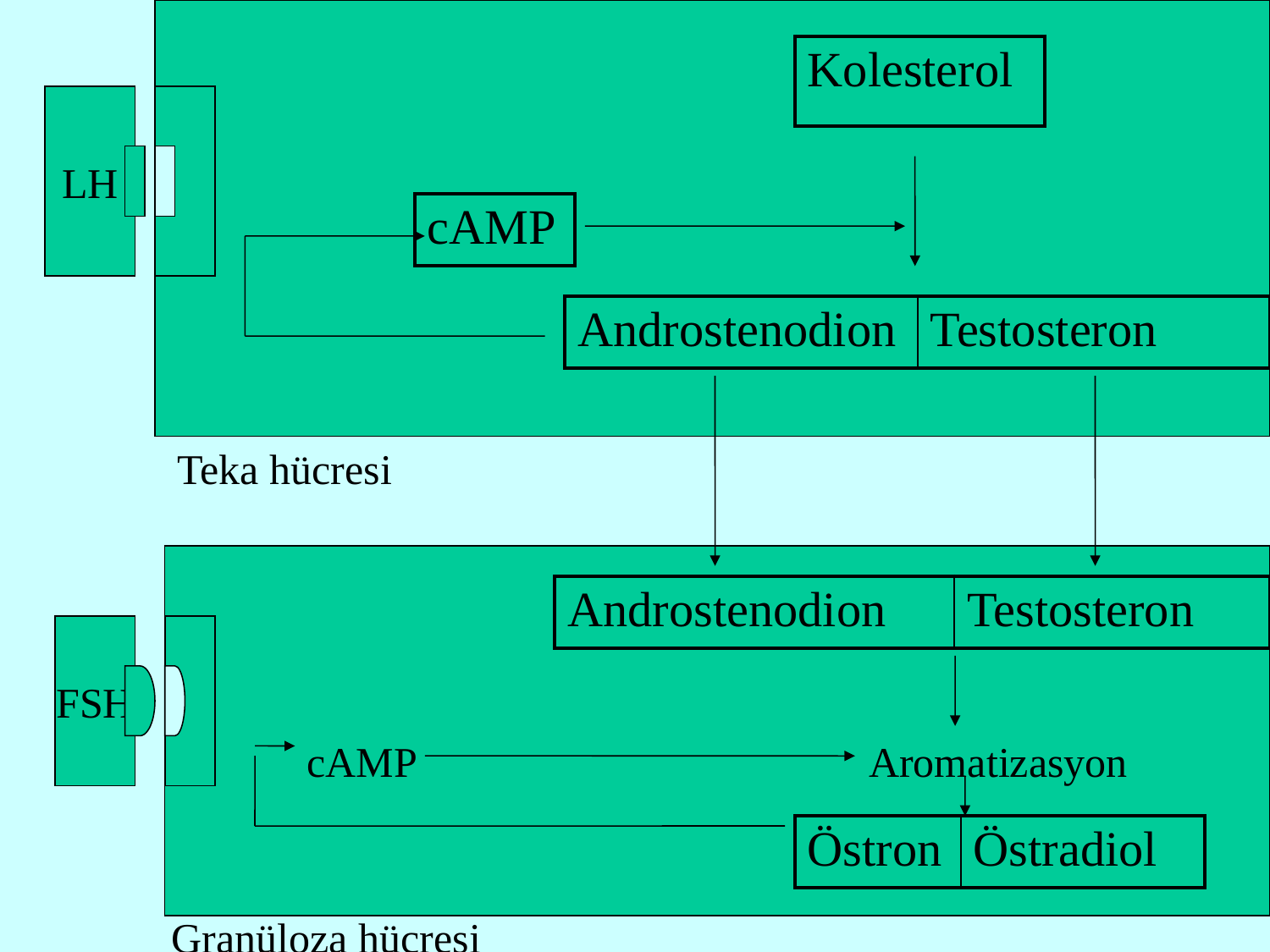

| Kolesterol |
| --- |

LH

| cAMP |
| --- |

| Androstenodion | Testosteron |
| --- | --- |

Teka hücresi

cAMP                                           Aromatizasyon
| Androstenodion | Testosteron |
| --- | --- |
FSH

| Östron | Östradiol |
| --- | --- |

            Granüloza hücresi